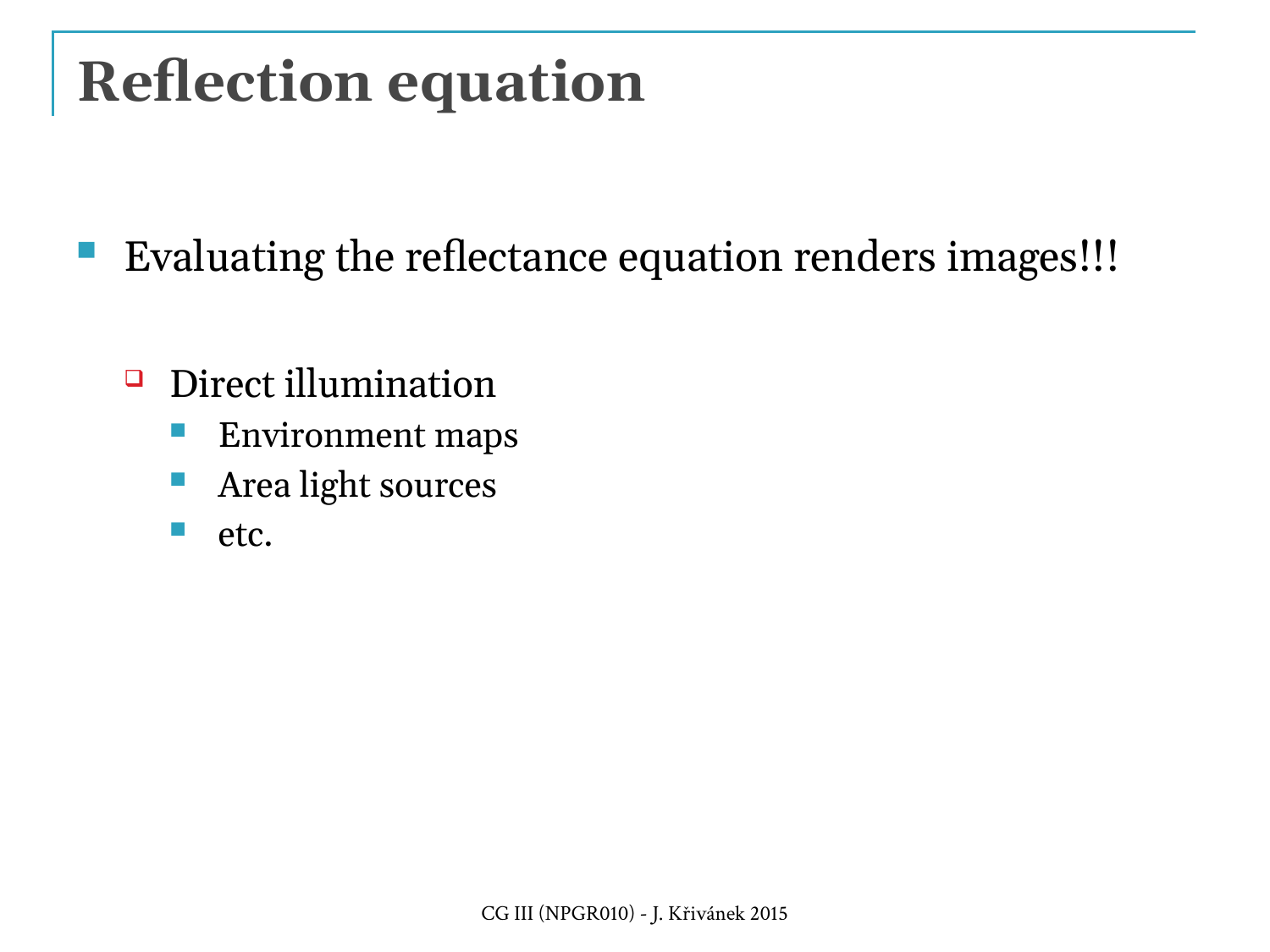

# Reflection equation
Evaluating the reflectance equation renders images!!!

Direct illumination
Environment maps
Area light sources
etc.
CG III (NPGR010) - J. Křivánek 2015